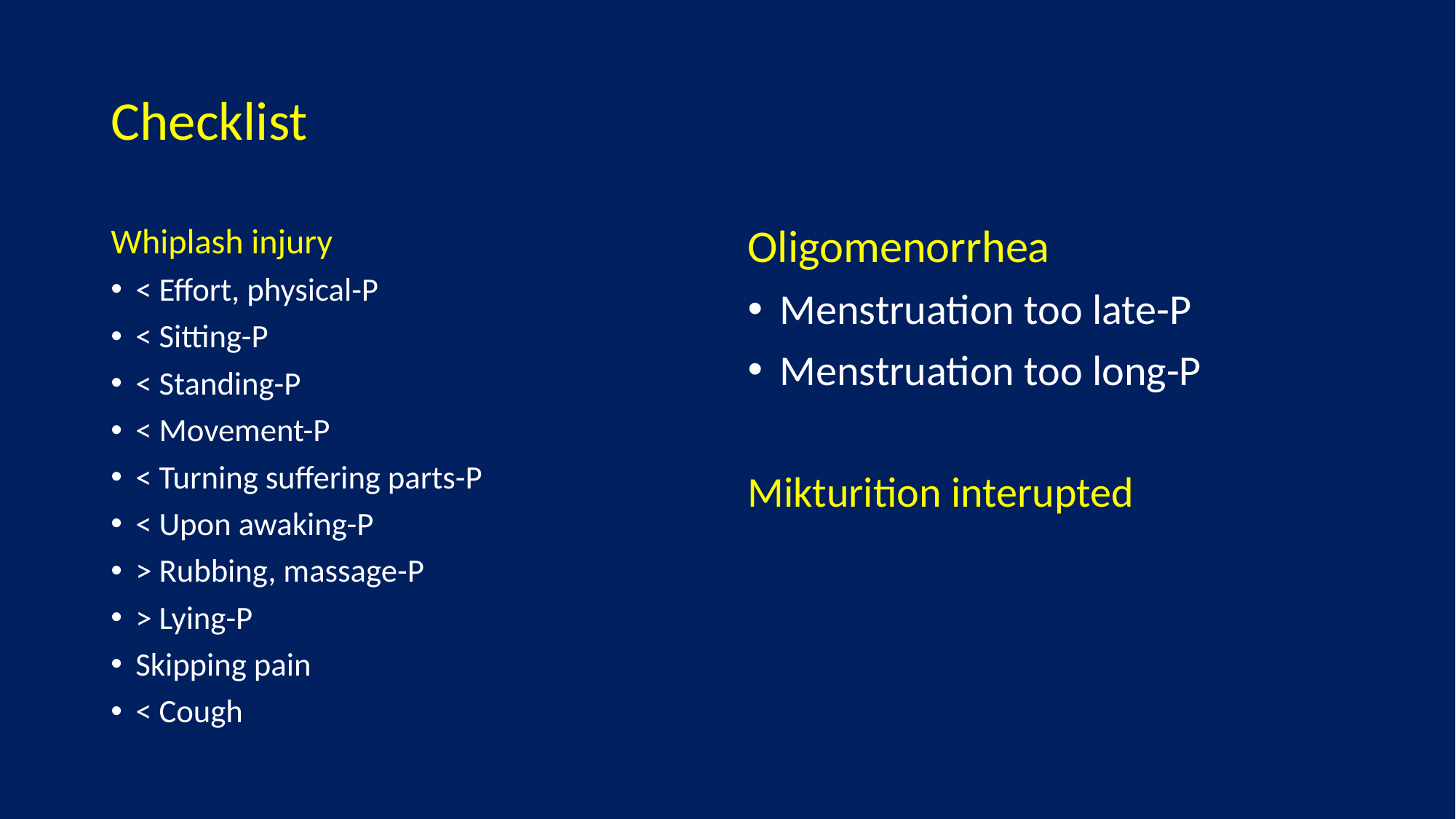

# Checklist
Whiplash injury
< Effort, physical-P
< Sitting-P
< Standing-P
< Movement-P
< Turning suffering parts-P
< Upon awaking-P
> Rubbing, massage-P
> Lying-P
Skipping pain
< Cough

Oligomenorrhea
Menstruation too late-P
Menstruation too long-P

Mikturition interupted